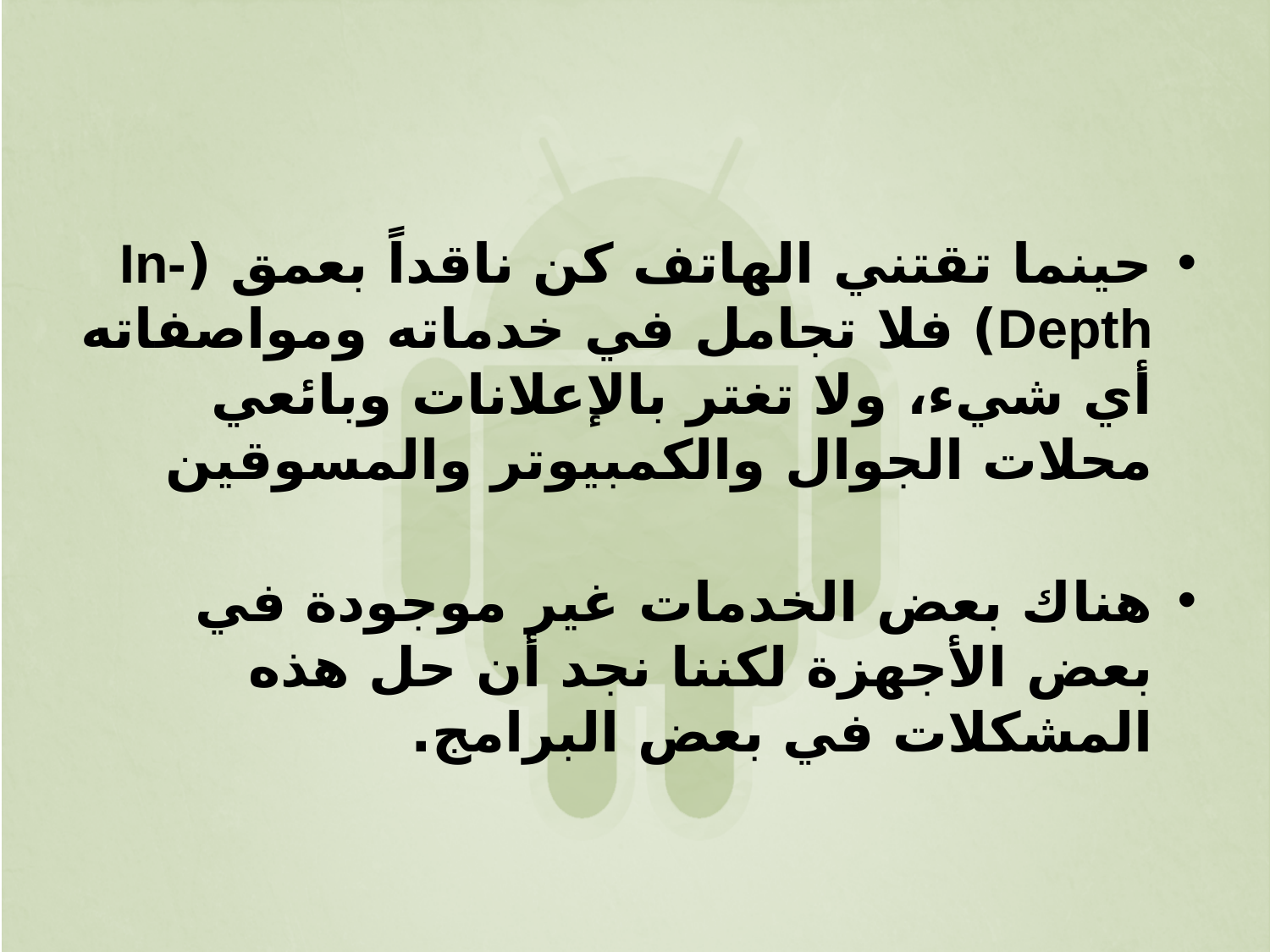

#
حينما تقتني الهاتف كن ناقداً بعمق (In-Depth) فلا تجامل في خدماته ومواصفاته أي شيء، ولا تغتر بالإعلانات وبائعي محلات الجوال والكمبيوتر والمسوقين
هناك بعض الخدمات غير موجودة في بعض الأجهزة لكننا نجد أن حل هذه المشكلات في بعض البرامج.